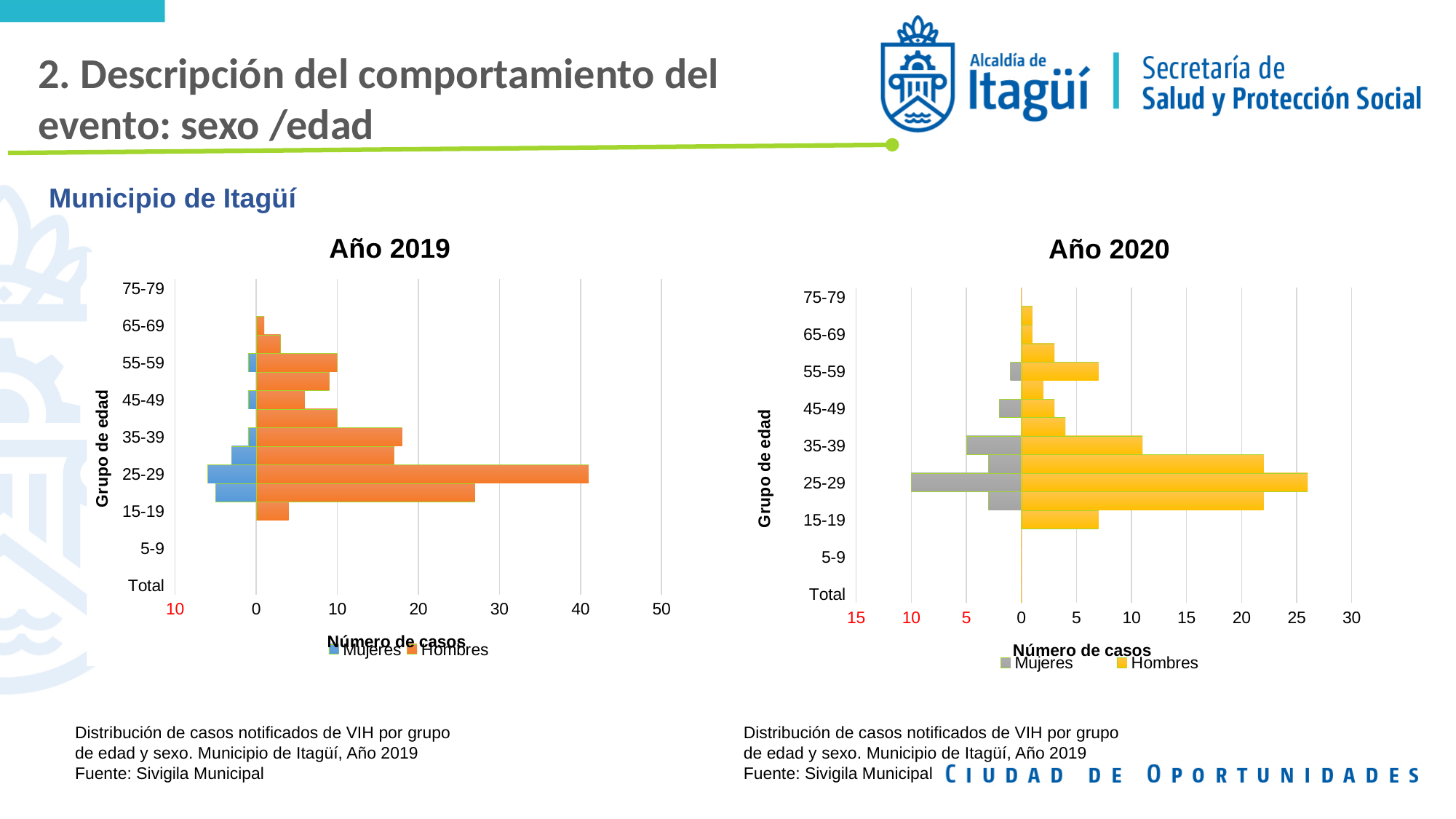

2. Descripción del comportamiento del evento: sexo /edad
Municipio de Itagüí
Año 2019
Año 2020

### Chart

| Category | Mujeres | Hombres |
|---|---|---|
| Total | 0.0 | 0.0 |
| 0-4 | 0.0 | 0.0 |
| 5-9 | 0.0 | 0.0 |
| 10-14 | 0.0 | 0.0 |
| 15-19 | 0.0 | 4.0 |
| 20-24 | -5.0 | 27.0 |
| 25-29 | -6.0 | 41.0 |
| 30-34 | -3.0 | 17.0 |
| 35-39 | -1.0 | 18.0 |
| 40-44 | 0.0 | 10.0 |
| 45-49 | -1.0 | 6.0 |
| 50-54 | 0.0 | 9.0 |
| 55-59 | -1.0 | 10.0 |
| 60-64 | 0.0 | 3.0 |
| 65-69 | 0.0 | 1.0 |
| 70-74 | 0.0 | 0.0 |
| 75-79 | 0.0 | 0.0 |

### Chart

| Category | Mujeres | Hombres |
|---|---|---|
| Total | 0.0 | 0.0 |
| 0-4 | 0.0 | 0.0 |
| 5-9 | 0.0 | 0.0 |
| 10-14 | 0.0 | 0.0 |
| 15-19 | 0.0 | 7.0 |
| 20-24 | -3.0 | 22.0 |
| 25-29 | -10.0 | 26.0 |
| 30-34 | -3.0 | 22.0 |
| 35-39 | -5.0 | 11.0 |
| 40-44 | 0.0 | 4.0 |
| 45-49 | -2.0 | 3.0 |
| 50-54 | 0.0 | 2.0 |
| 55-59 | -1.0 | 7.0 |
| 60-64 | 0.0 | 3.0 |
| 65-69 | 0.0 | 1.0 |
| 70-74 | 0.0 | 1.0 |
| 75-79 | 0.0 | 0.0 |
Distribución de casos notificados de VIH por grupo de edad y sexo. Municipio de Itagüí, Año 2019
Fuente: Sivigila Municipal
Distribución de casos notificados de VIH por grupo de edad y sexo. Municipio de Itagüí, Año 2019
Fuente: Sivigila Municipal